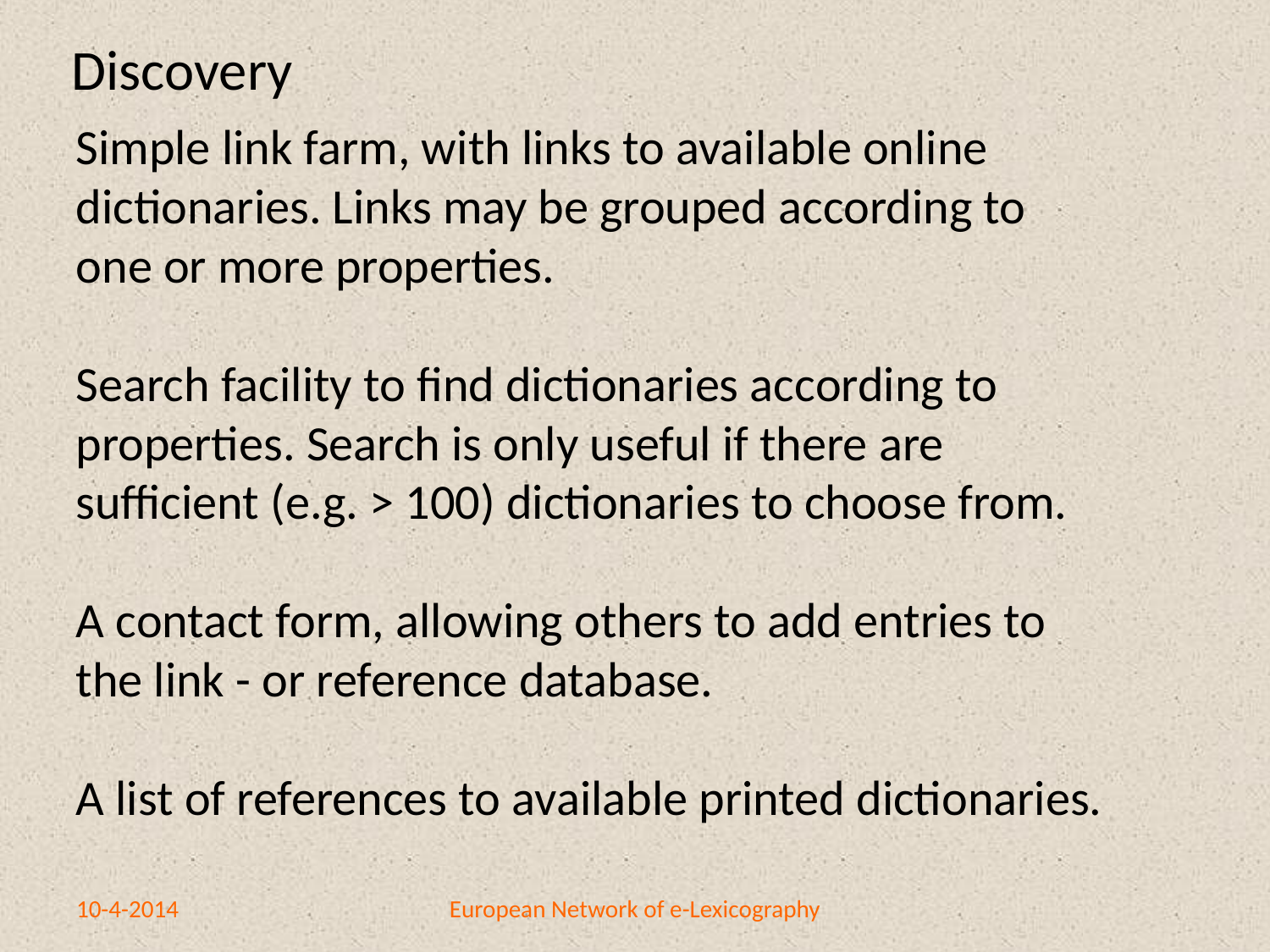

Discovery
Simple link farm, with links to available online
dictionaries. Links may be grouped according to
one or more properties.

Search facility to find dictionaries according to properties. Search is only useful if there are
sufficient (e.g. > 100) dictionaries to choose from.

A contact form, allowing others to add entries to
the link - or reference database.

A list of references to available printed dictionaries.

10-4-2014
European Network of e-Lexicography